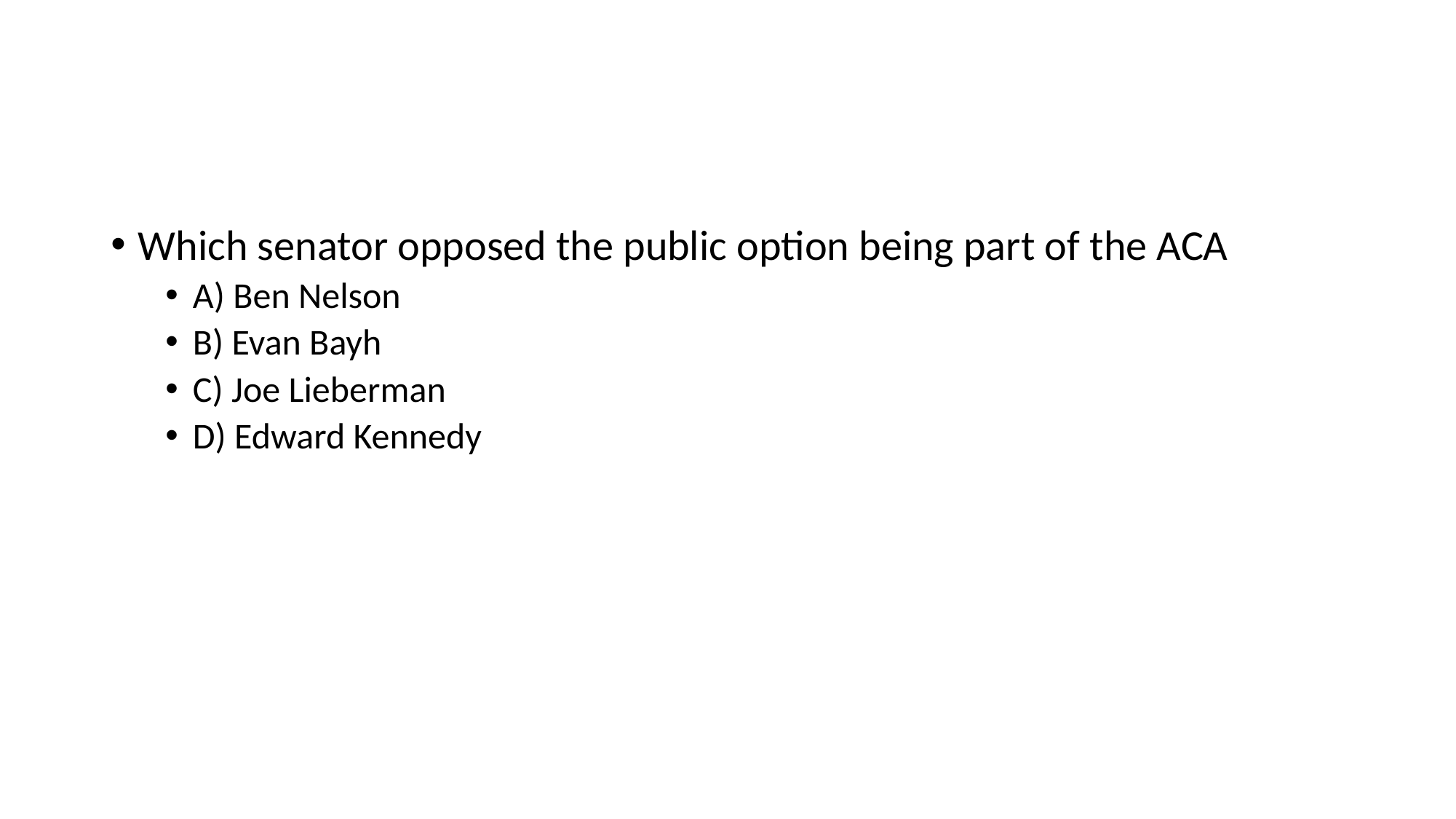

#
Which senator opposed the public option being part of the ACA
A) Ben Nelson
B) Evan Bayh
C) Joe Lieberman
D) Edward Kennedy